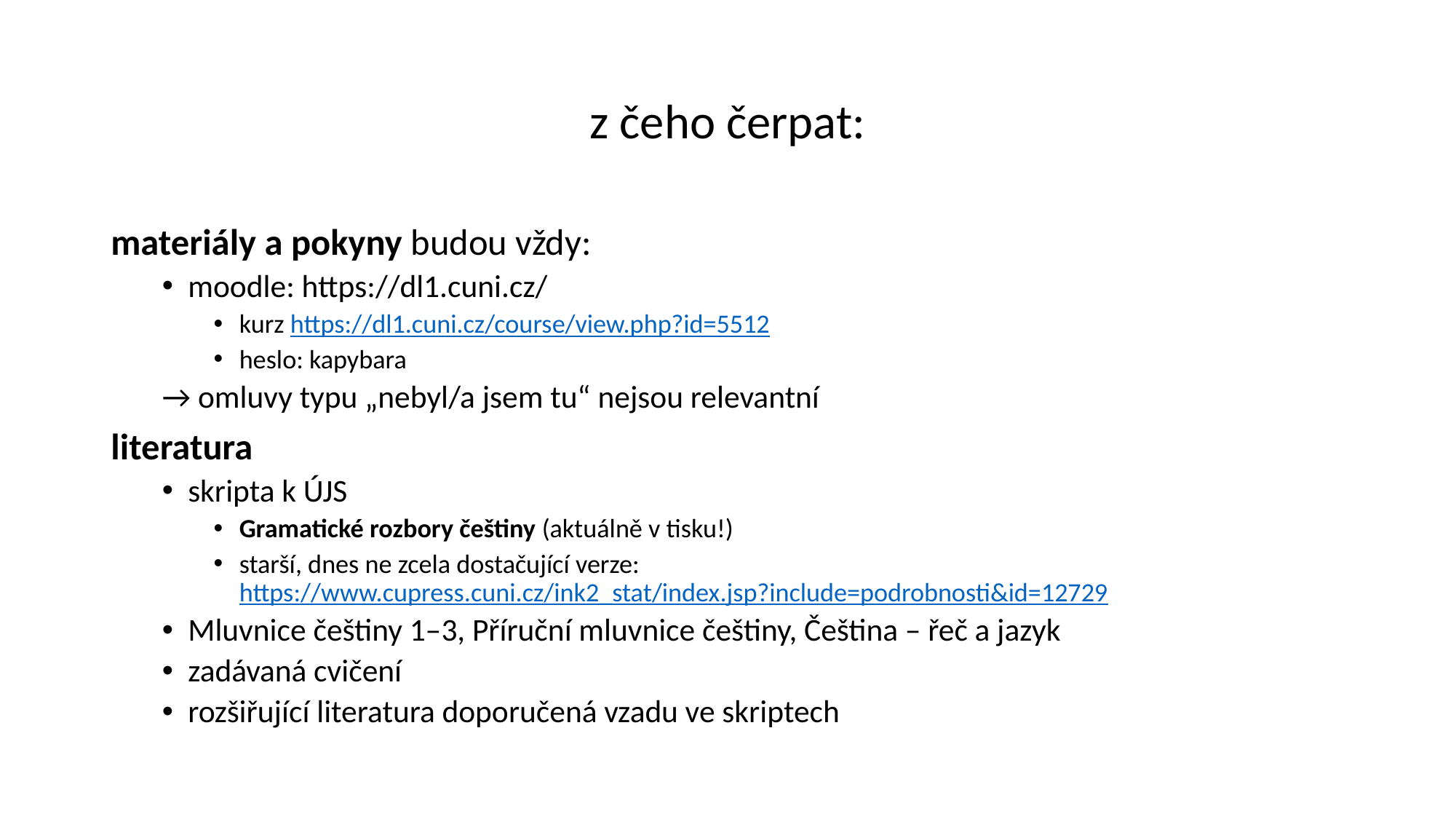

# z čeho čerpat:
materiály a pokyny budou vždy:
moodle: https://dl1.cuni.cz/
kurz https://dl1.cuni.cz/course/view.php?id=5512
heslo: kapybara
→ omluvy typu „nebyl/a jsem tu“ nejsou relevantní
literatura
skripta k ÚJS
Gramatické rozbory češtiny (aktuálně v tisku!)
starší, dnes ne zcela dostačující verze: https://www.cupress.cuni.cz/ink2_stat/index.jsp?include=podrobnosti&id=12729
Mluvnice češtiny 1–3, Příruční mluvnice češtiny, Čeština – řeč a jazyk
zadávaná cvičení
rozšiřující literatura doporučená vzadu ve skriptech